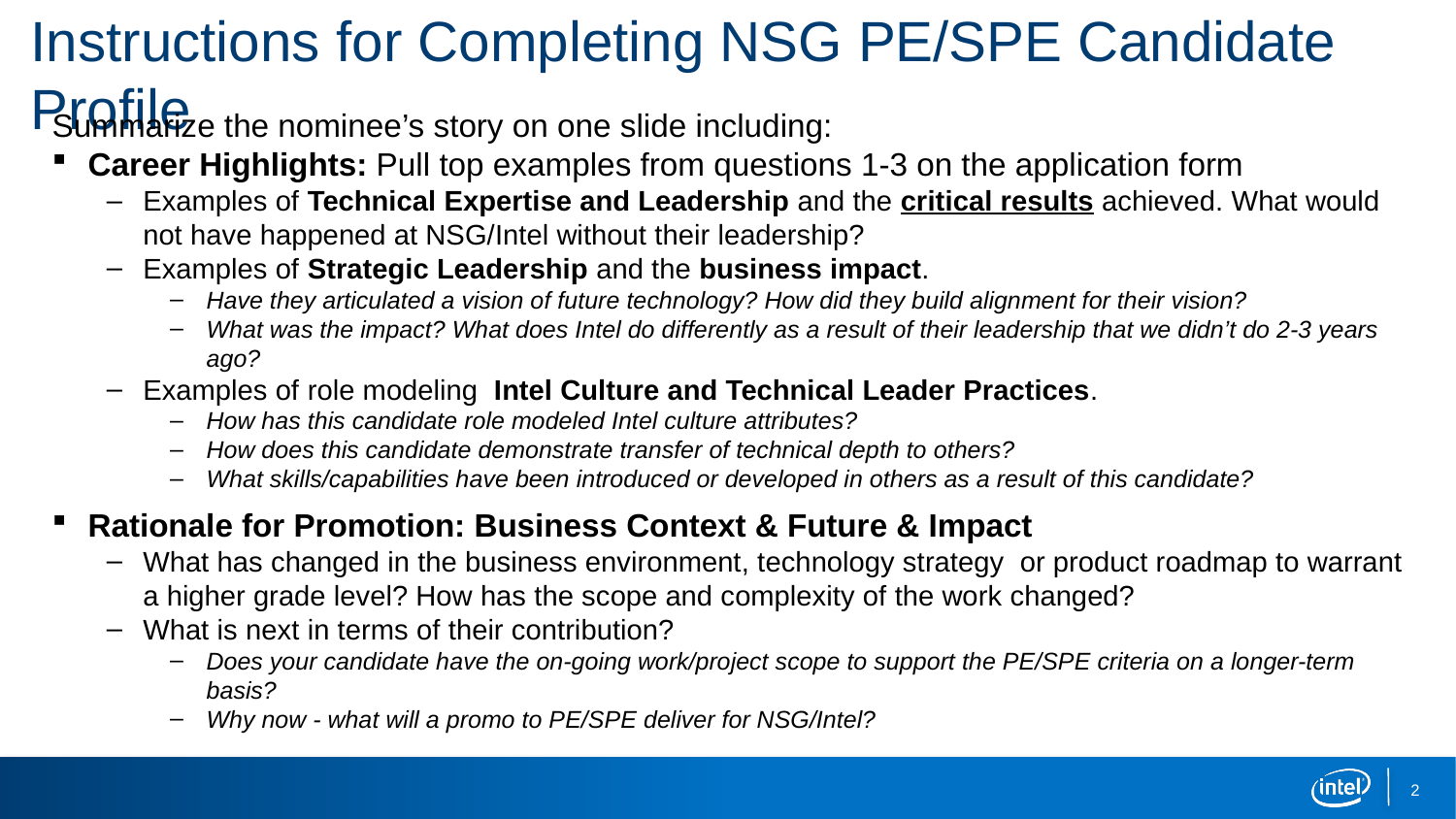

# Instructions for Completing NSG PE/SPE Candidate Profile
Summarize the nominee’s story on one slide including:
Career Highlights: Pull top examples from questions 1-3 on the application form
Examples of Technical Expertise and Leadership and the critical results achieved. What would not have happened at NSG/Intel without their leadership?
Examples of Strategic Leadership and the business impact.
Have they articulated a vision of future technology? How did they build alignment for their vision?
What was the impact? What does Intel do differently as a result of their leadership that we didn’t do 2-3 years ago?
Examples of role modeling  Intel Culture and Technical Leader Practices.
How has this candidate role modeled Intel culture attributes?
How does this candidate demonstrate transfer of technical depth to others?
What skills/capabilities have been introduced or developed in others as a result of this candidate?
Rationale for Promotion: Business Context & Future & Impact
What has changed in the business environment, technology strategy  or product roadmap to warrant a higher grade level? How has the scope and complexity of the work changed?
What is next in terms of their contribution?
Does your candidate have the on-going work/project scope to support the PE/SPE criteria on a longer-term basis?
Why now - what will a promo to PE/SPE deliver for NSG/Intel?

2